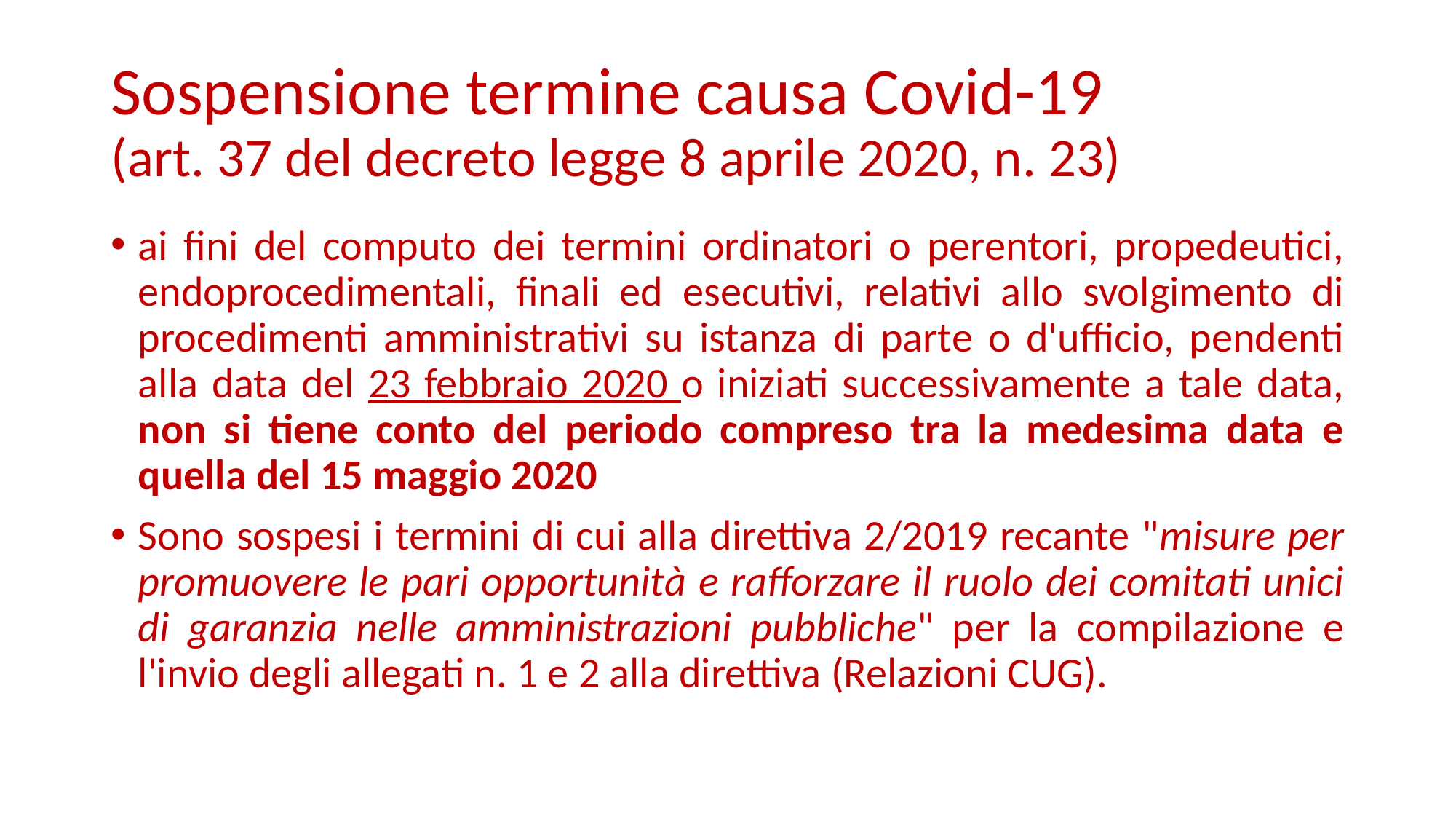

# Sospensione termine causa Covid-19 (art. 37 del decreto legge 8 aprile 2020, n. 23)
ai fini del computo dei termini ordinatori o perentori, propedeutici, endoprocedimentali, finali ed esecutivi, relativi allo svolgimento di procedimenti amministrativi su istanza di parte o d'ufficio, pendenti alla data del 23 febbraio 2020 o iniziati successivamente a tale data, non si tiene conto del periodo compreso tra la medesima data e quella del 15 maggio 2020
Sono sospesi i termini di cui alla direttiva 2/2019 recante "misure per promuovere le pari opportunità e rafforzare il ruolo dei comitati unici di garanzia nelle amministrazioni pubbliche" per la compilazione e l'invio degli allegati n. 1 e 2 alla direttiva (Relazioni CUG).